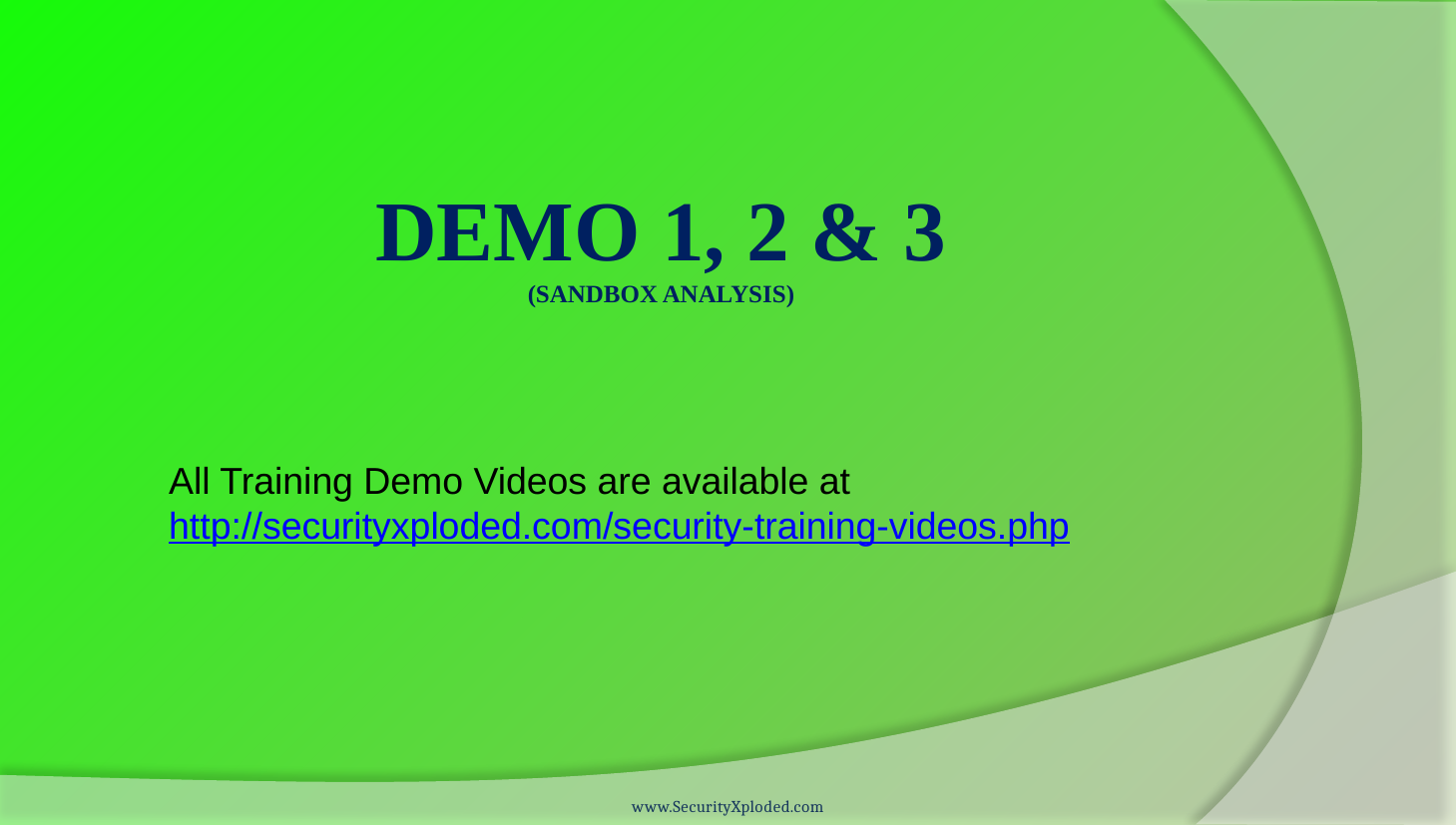

# Demo 1, 2 & 3 (Sandbox analysis)
All Training Demo Videos are available at
http://securityxploded.com/security-training-videos.php
www.SecurityXploded.com